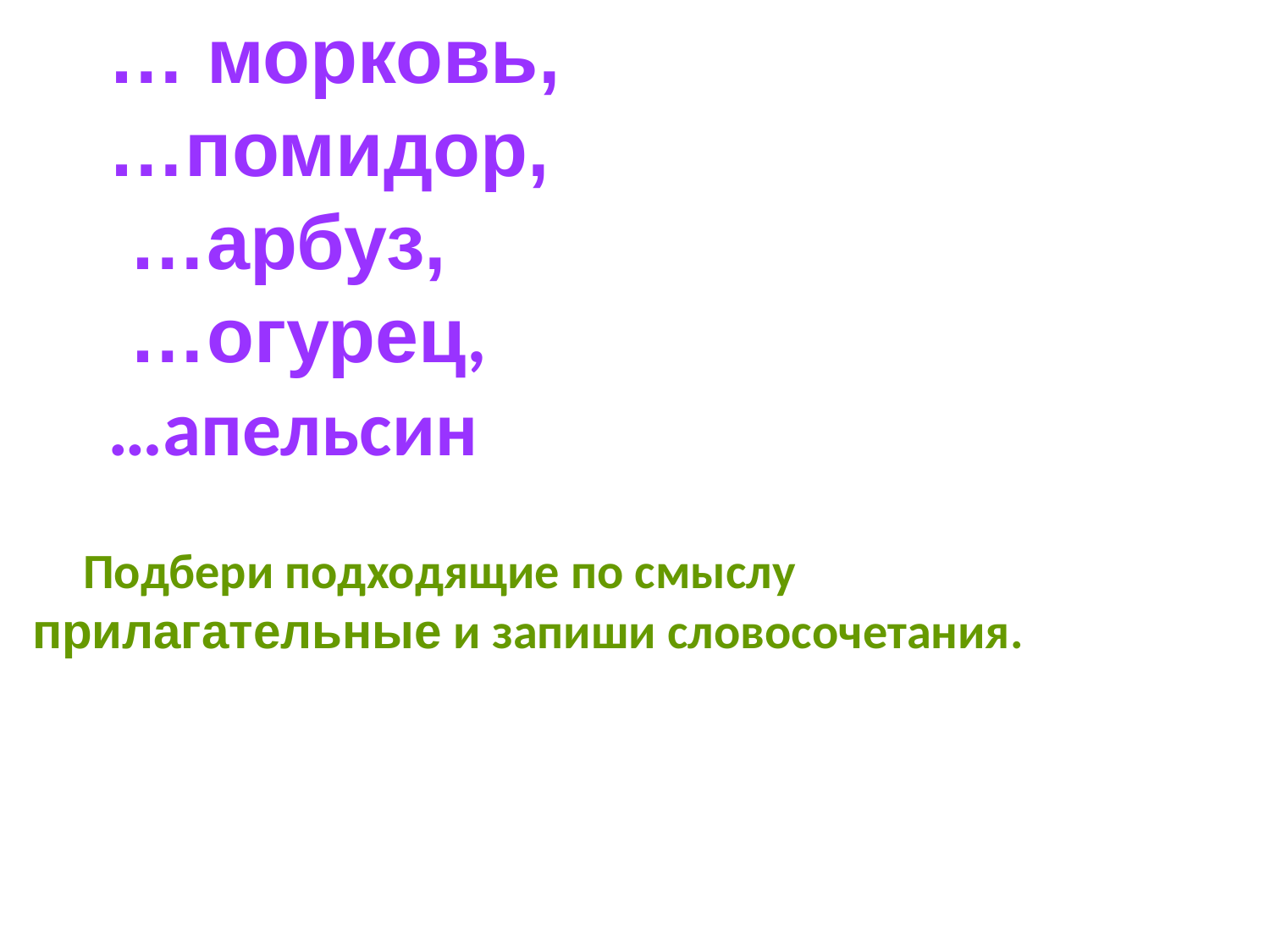

… морковь,
…помидор,
 …арбуз,
 …огурец,
…апельсин

    Подбери подходящие по смыслу прилагательные и запиши словосочетания.